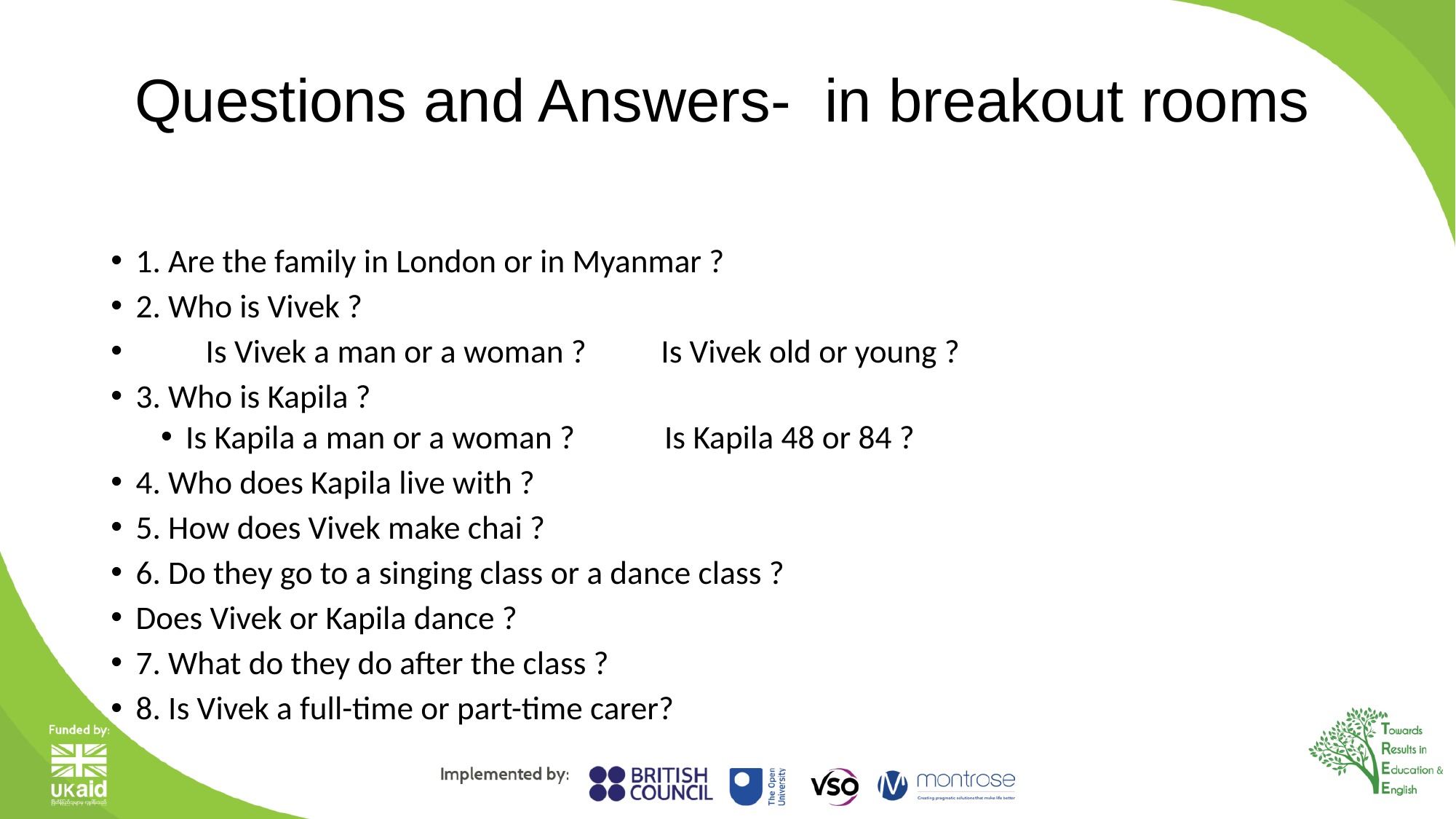

# Questions and Answers-  in breakout rooms

1. Are the family in London or in Myanmar ?
2. Who is Vivek ?
 	Is Vivek a man or a woman ?          Is Vivek old or young ?
3. Who is Kapila ?
Is Kapila a man or a woman ?            Is Kapila 48 or 84 ?
4. Who does Kapila live with ?
5. How does Vivek make chai ?
6. Do they go to a singing class or a dance class ?
Does Vivek or Kapila dance ?
7. What do they do after the class ?
8. Is Vivek a full-time or part-time carer?